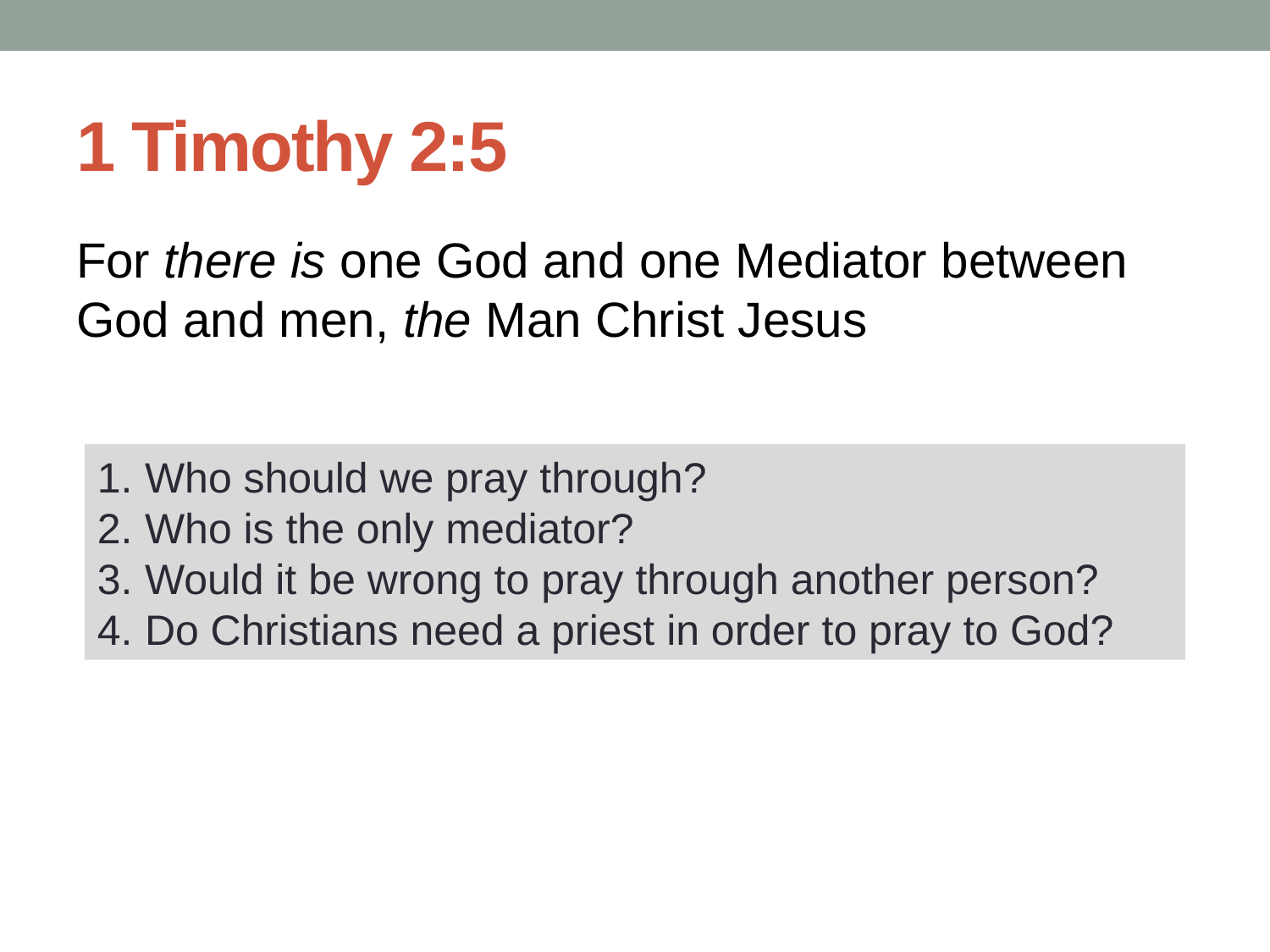

# 1 Timothy 2:5
For there is one God and one Mediator between God and men, the Man Christ Jesus
Who should we pray through?
Who is the only mediator?
Would it be wrong to pray through another person?
Do Christians need a priest in order to pray to God?